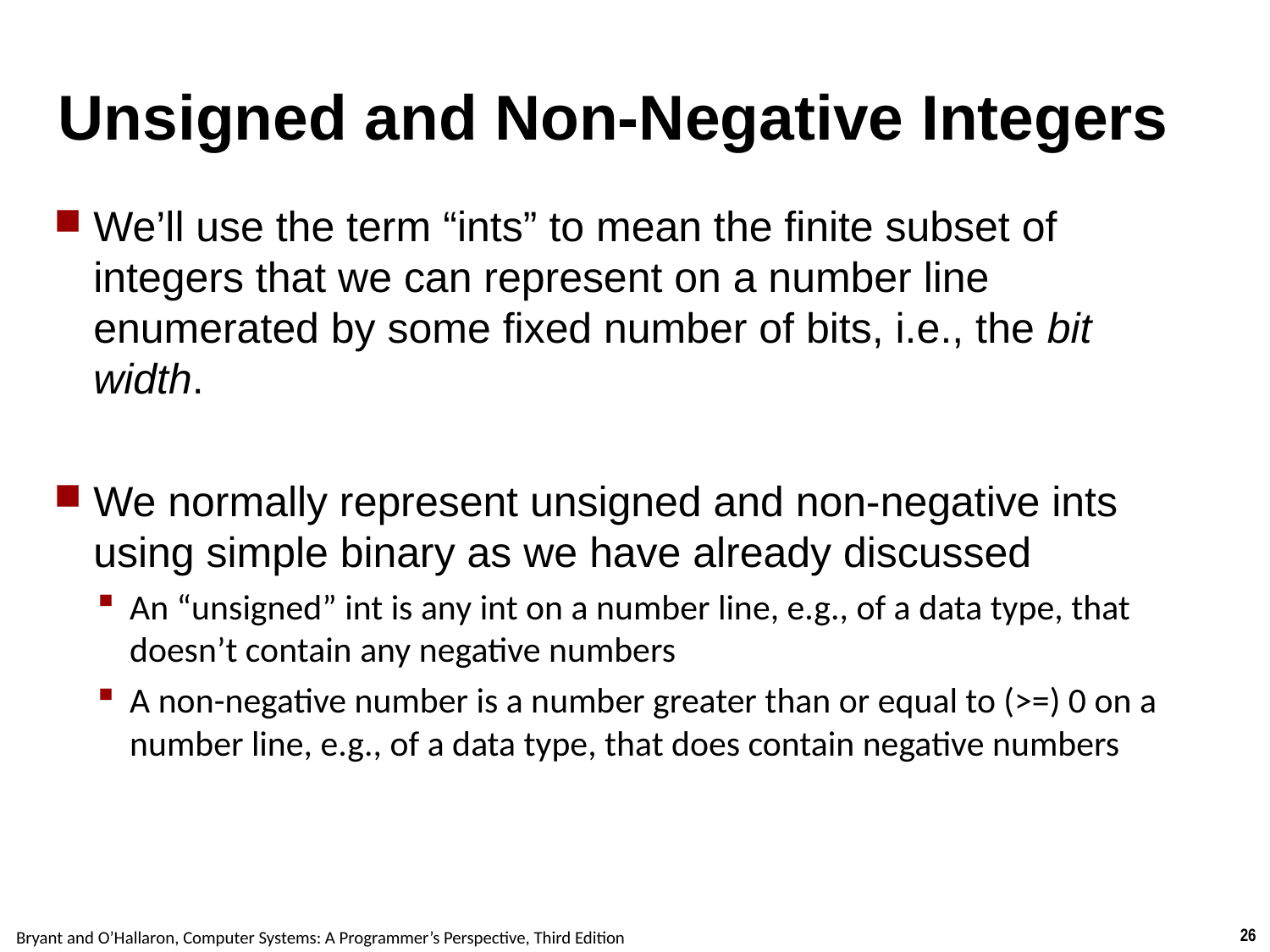

# Unsigned and Non-Negative Integers
We’ll use the term “ints” to mean the finite subset of integers that we can represent on a number line enumerated by some fixed number of bits, i.e., the bit width.

We normally represent unsigned and non-negative ints using simple binary as we have already discussed
An “unsigned” int is any int on a number line, e.g., of a data type, that doesn’t contain any negative numbers
A non-negative number is a number greater than or equal to (>=) 0 on a number line, e.g., of a data type, that does contain negative numbers